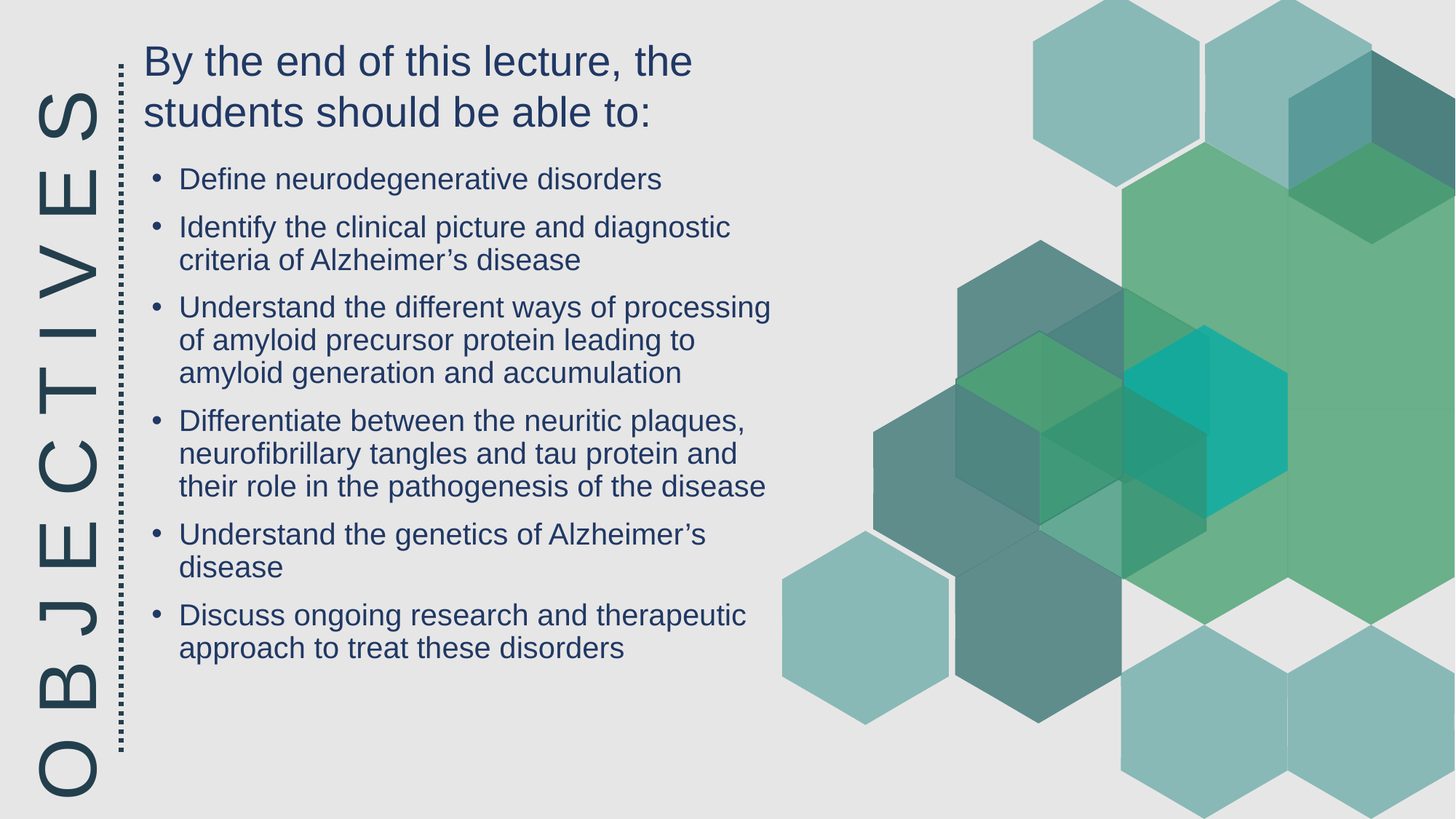

By the end of this lecture, the students should be able to:
Define neurodegenerative disorders
Identify the clinical picture and diagnostic criteria of Alzheimer’s disease
Understand the different ways of processing of amyloid precursor protein leading to amyloid generation and accumulation
Differentiate between the neuritic plaques, neurofibrillary tangles and tau protein and their role in the pathogenesis of the disease
Understand the genetics of Alzheimer’s disease
Discuss ongoing research and therapeutic approach to treat these disorders